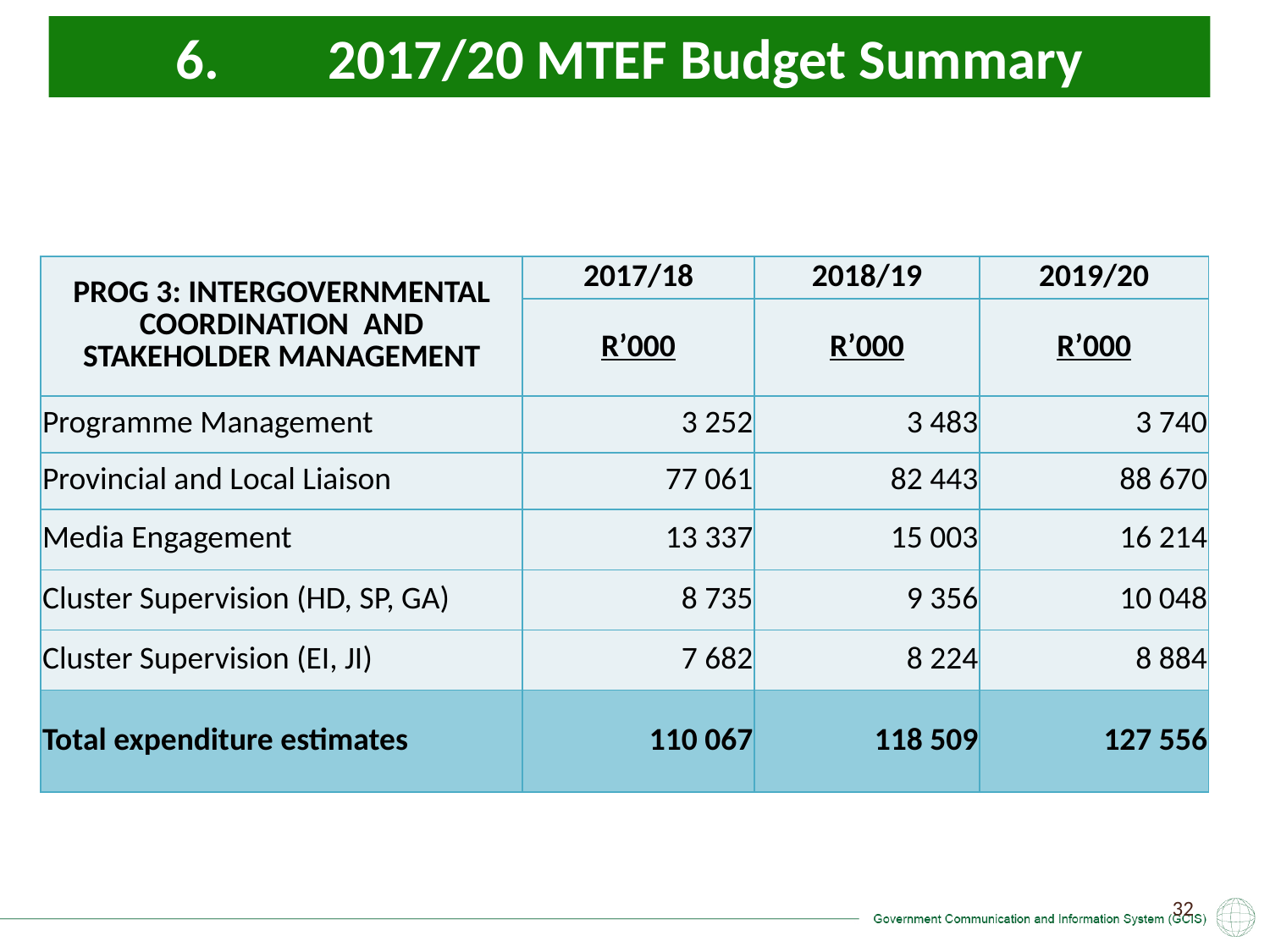

6.	  2017/20 MTEF Budget Summary
| PROG 3: INTERGOVERNMENTAL COORDINATION AND STAKEHOLDER MANAGEMENT | 2017/18 | 2018/19 | 2019/20 |
| --- | --- | --- | --- |
|  | R’000 | R’000 | R’000 |
| Programme Management | 3 252 | 3 483 | 3 740 |
| Provincial and Local Liaison | 77 061 | 82 443 | 88 670 |
| Media Engagement | 13 337 | 15 003 | 16 214 |
| Cluster Supervision (HD, SP, GA) | 8 735 | 9 356 | 10 048 |
| Cluster Supervision (EI, JI) | 7 682 | 8 224 | 8 884 |
| Total expenditure estimates | 110 067 | 118 509 | 127 556 |
32